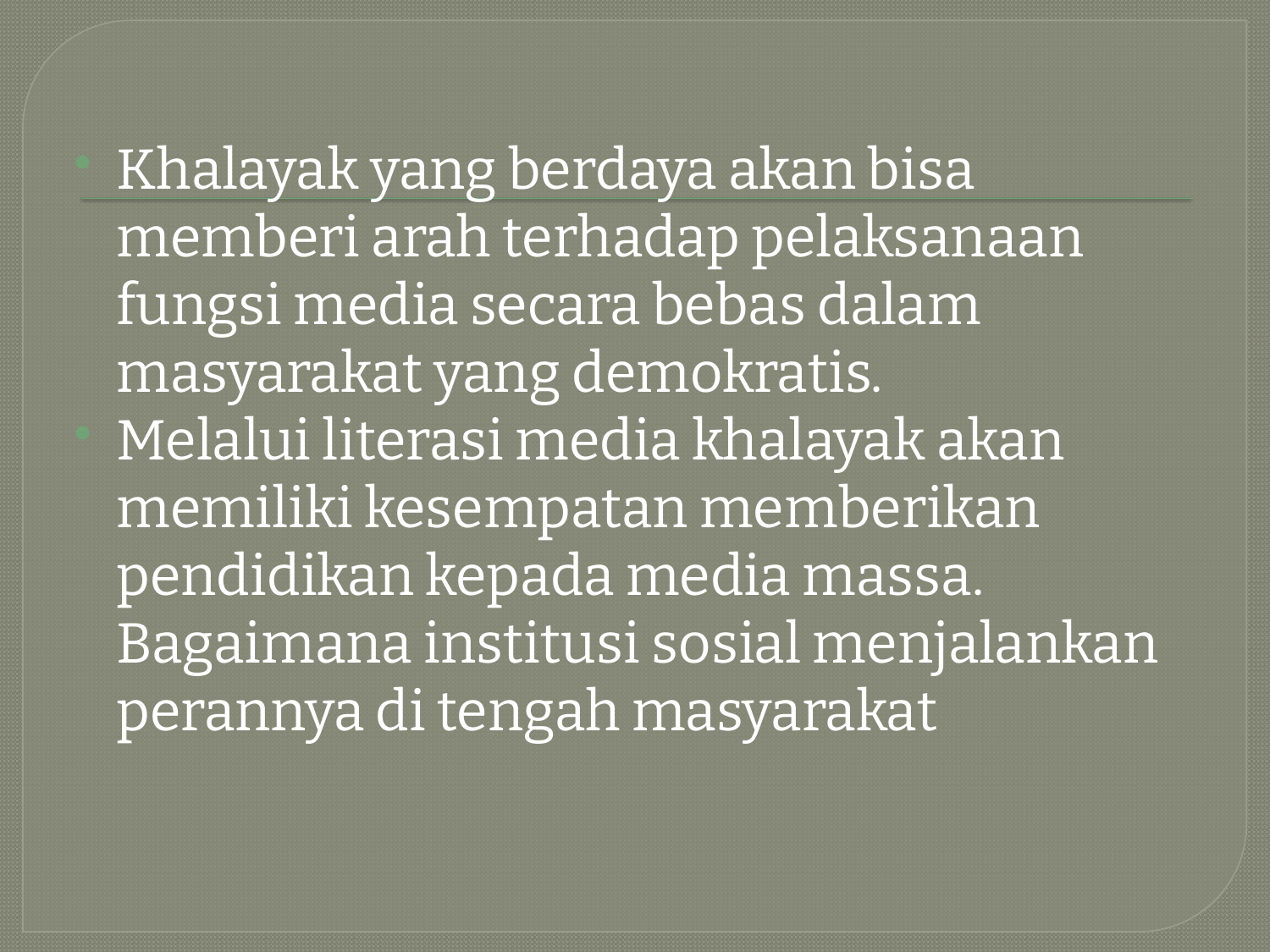

Khalayak yang berdaya akan bisa memberi arah terhadap pelaksanaan fungsi media secara bebas dalam masyarakat yang demokratis.
Melalui literasi media khalayak akan memiliki kesempatan memberikan pendidikan kepada media massa.  Bagaimana institusi sosial menjalankan perannya di tengah masyarakat